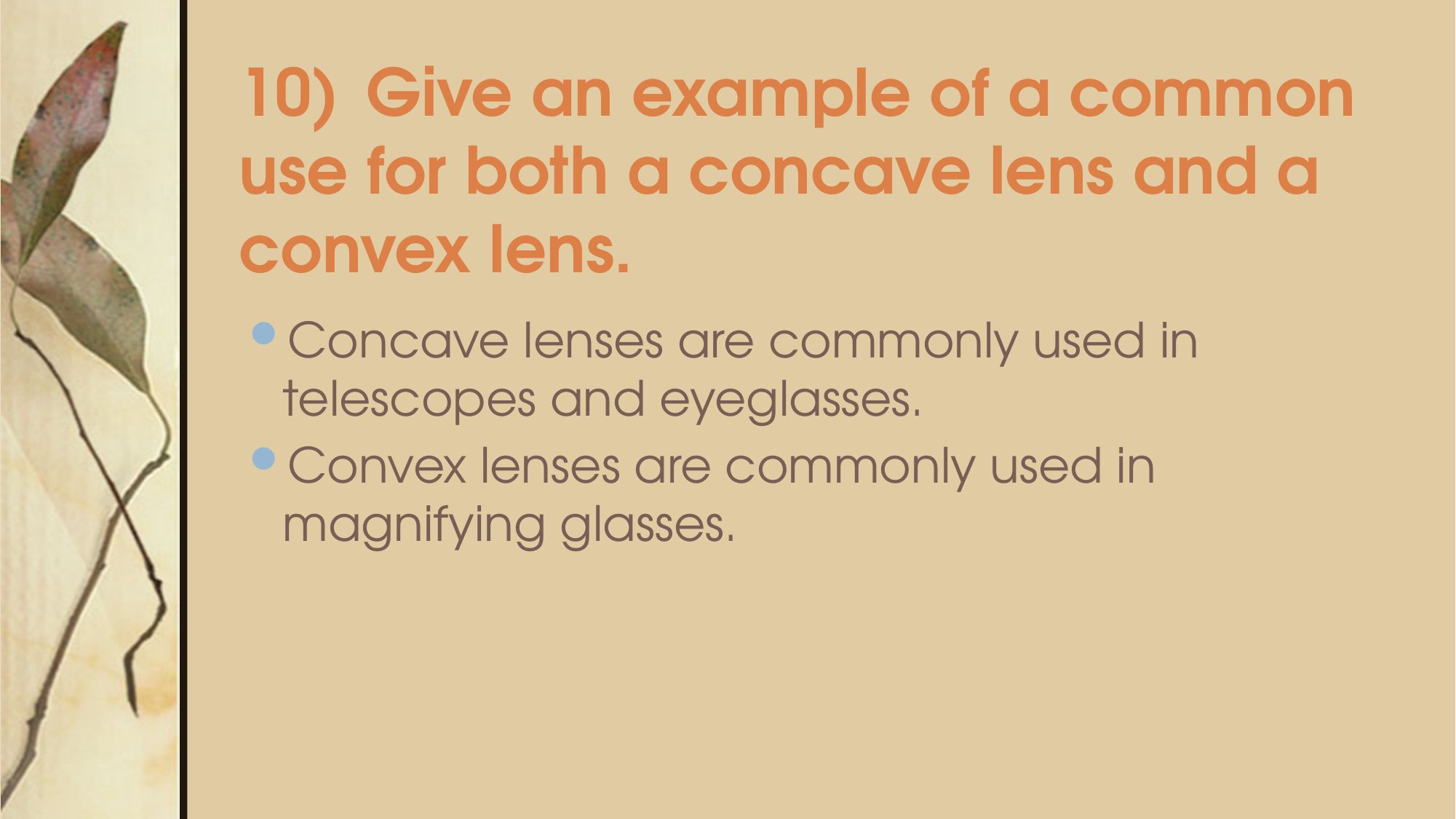

# 10)	 Give an example of a common use for both a concave lens and a convex lens.
Concave lenses are commonly used in telescopes and eyeglasses.
Convex lenses are commonly used in magnifying glasses.